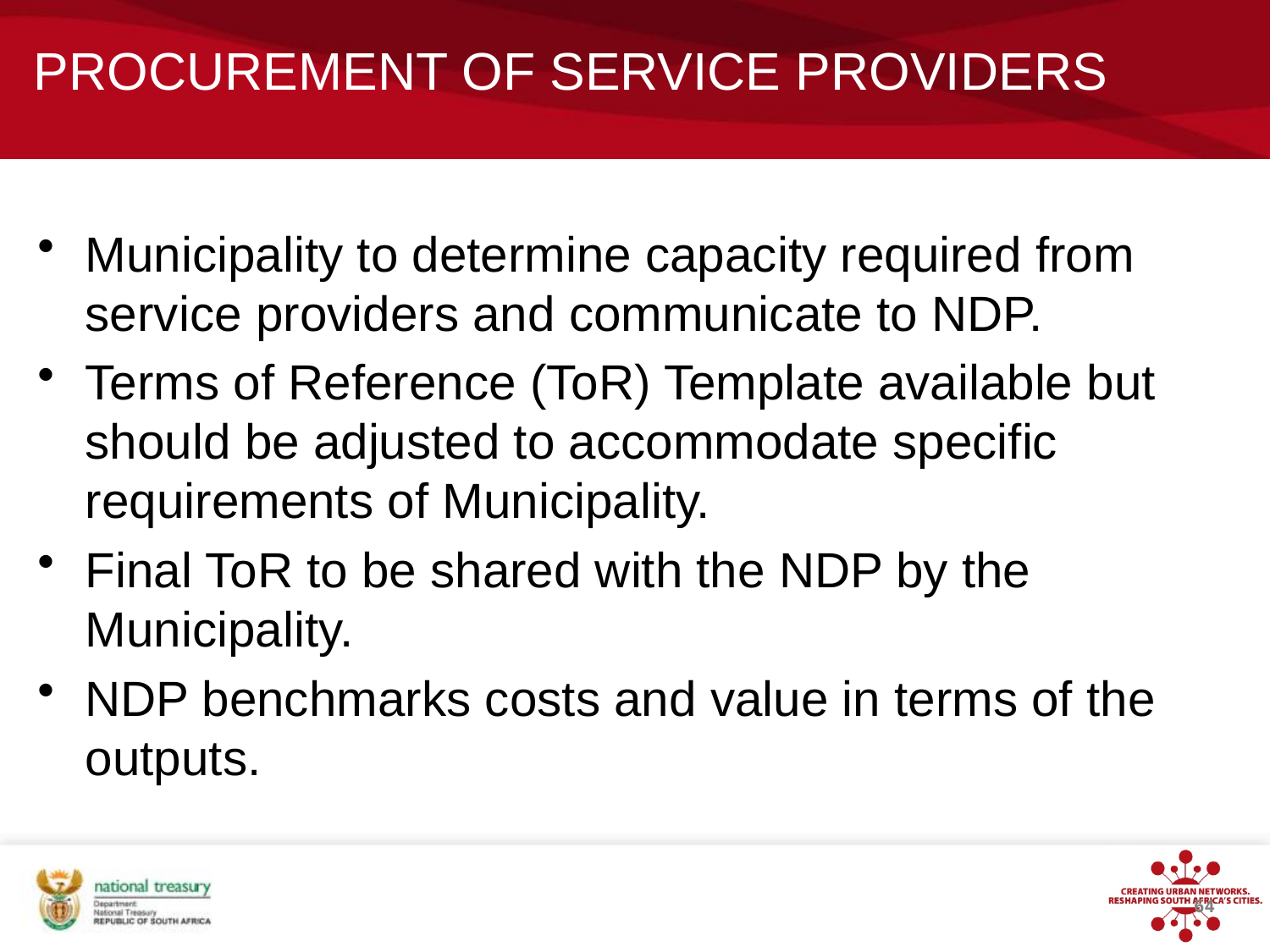

# PROCUREMENT OF SERVICE PROVIDERS
Municipality to determine capacity required from service providers and communicate to NDP.
Terms of Reference (ToR) Template available but should be adjusted to accommodate specific requirements of Municipality.
Final ToR to be shared with the NDP by the Municipality.
NDP benchmarks costs and value in terms of the outputs.

64